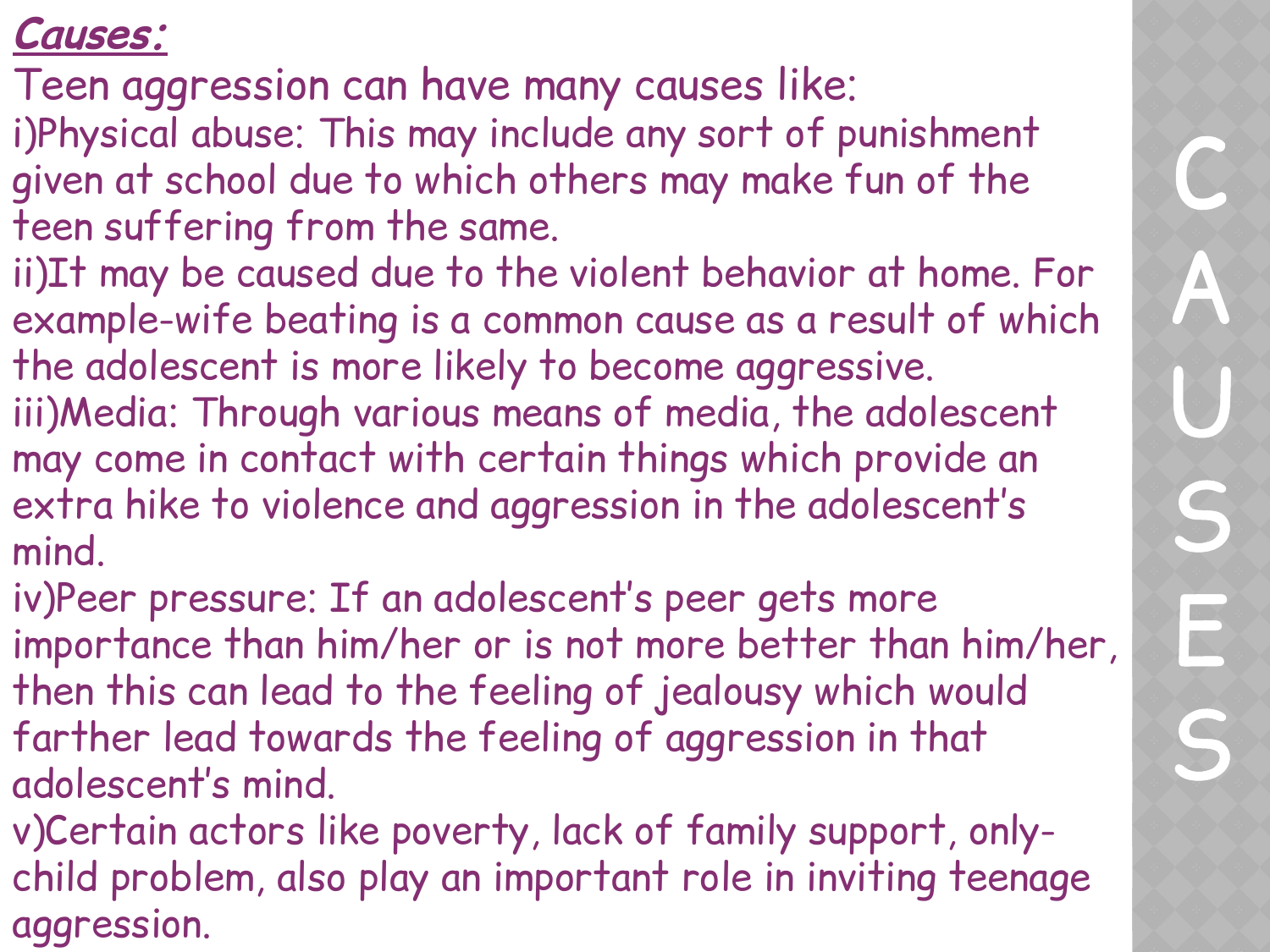

Causes:
Teen aggression can have many causes like:
i)Physical abuse: This may include any sort of punishment given at school due to which others may make fun of the teen suffering from the same.
ii)It may be caused due to the violent behavior at home. For example-wife beating is a common cause as a result of which the adolescent is more likely to become aggressive.
iii)Media: Through various means of media, the adolescent may come in contact with certain things which provide an extra hike to violence and aggression in the adolescent’s mind.
iv)Peer pressure: If an adolescent’s peer gets more importance than him/her or is not more better than him/her, then this can lead to the feeling of jealousy which would farther lead towards the feeling of aggression in that adolescent’s mind.
v)Certain actors like poverty, lack of family support, only-child problem, also play an important role in inviting teenage aggression.
C
A
U
S
E
S